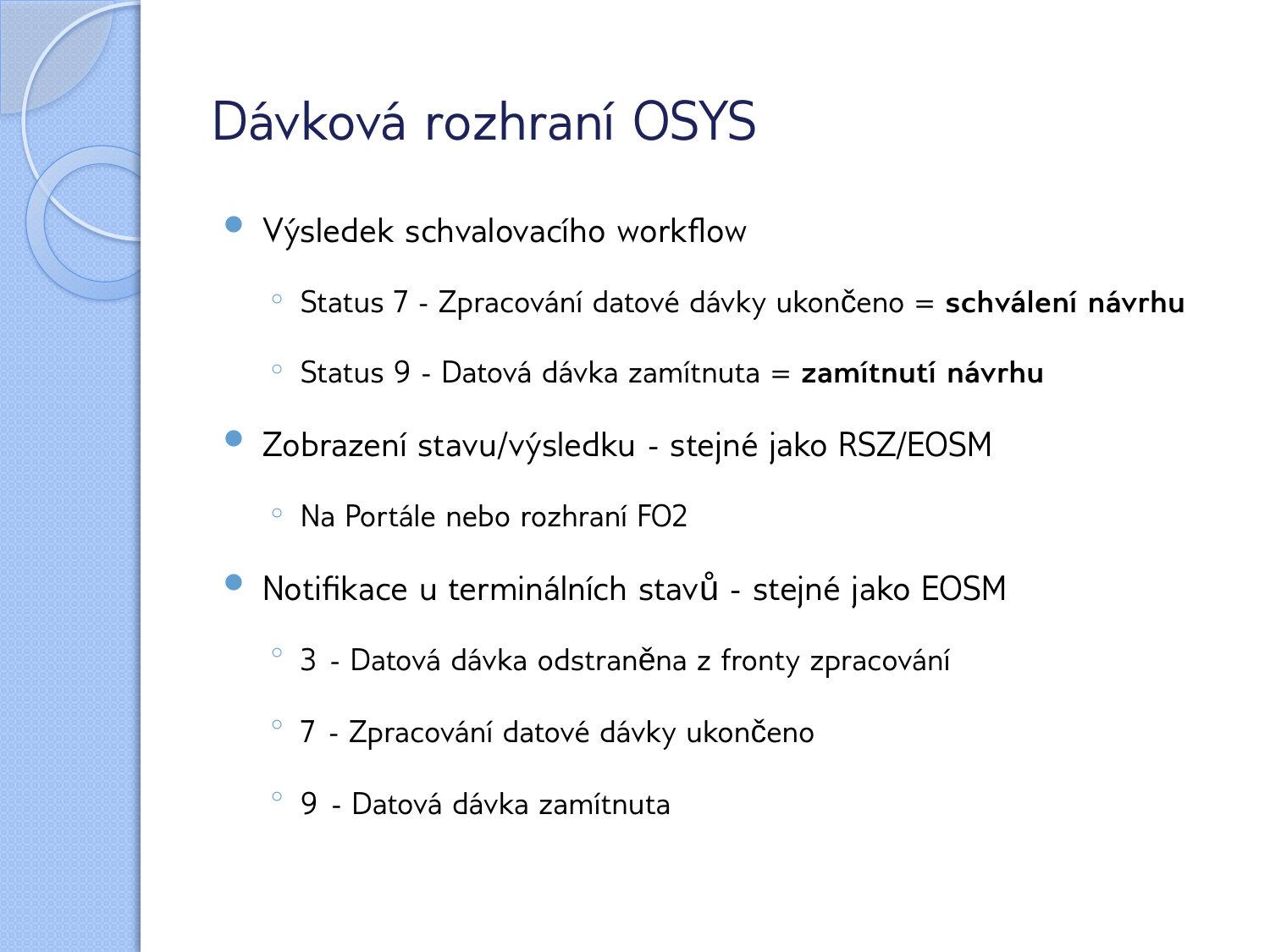

# Dávková rozhraní OSYS
Výsledek schvalovacího workflow
Status 7 - Zpracování datové dávky ukončeno = schválení návrhu
Status 9 - Datová dávka zamítnuta = zamítnutí návrhu
Zobrazení stavu/výsledku - stejné jako RSZ/EOSM
Na Portále nebo rozhraní FO2
Notifikace u terminálních stavů - stejné jako EOSM
3 - Datová dávka odstraněna z fronty zpracování
7 - Zpracování datové dávky ukončeno
9 - Datová dávka zamítnuta